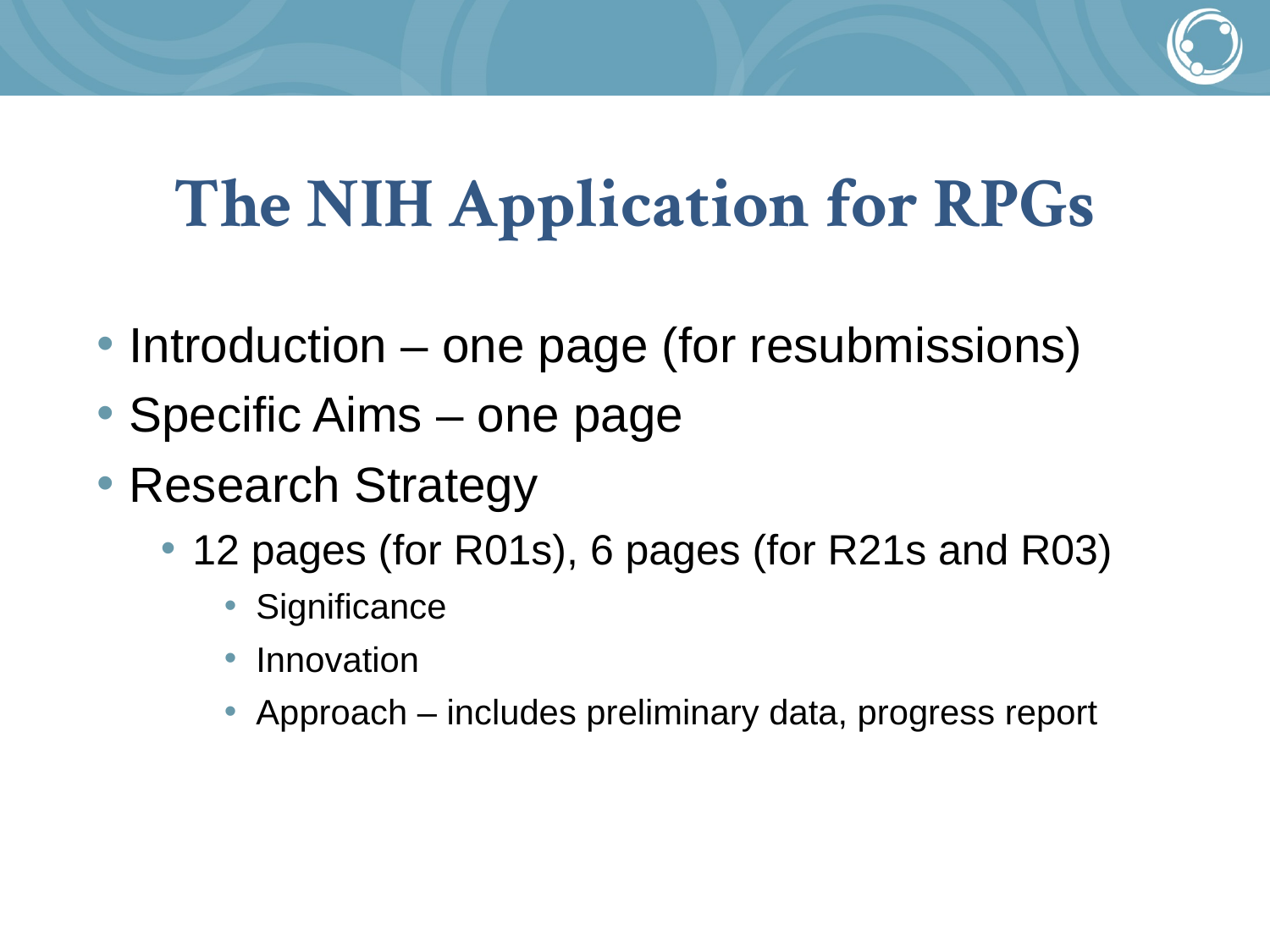

# The NIH Application for RPGs
Introduction – one page (for resubmissions)
Specific Aims – one page
Research Strategy
12 pages (for R01s), 6 pages (for R21s and R03)
Significance
Innovation
Approach – includes preliminary data, progress report